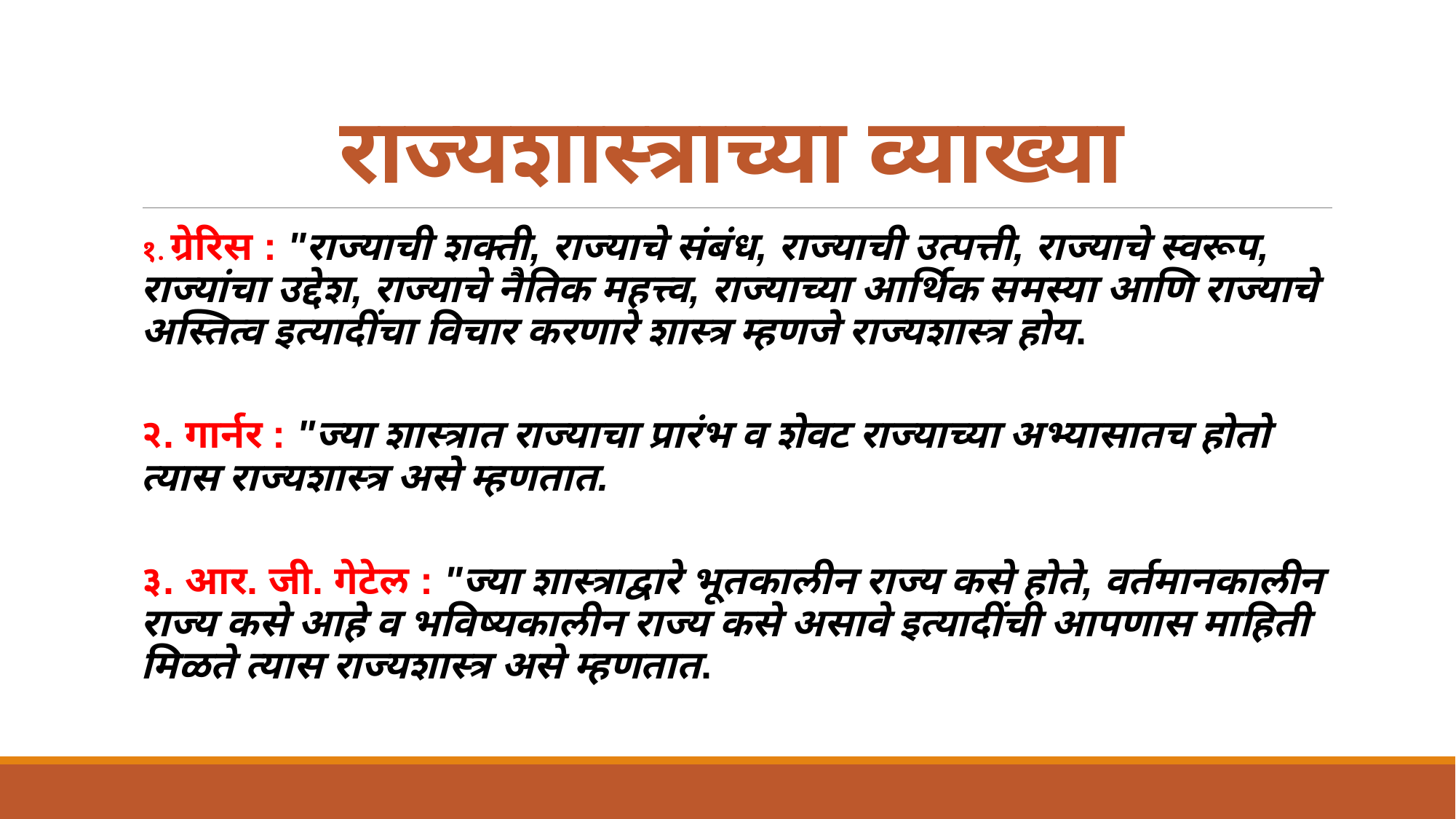

# राज्यशास्त्राच्या व्याख्या
१. ग्रेरिस : "राज्याची शक्ती, राज्याचे संबंध, राज्याची उत्पत्ती, राज्याचे स्वरूप, राज्यांचा उद्देश, राज्याचे नैतिक महत्त्व, राज्याच्या आर्थिक समस्या आणि राज्याचे अस्तित्व इत्यादींचा विचार करणारे शास्त्र म्हणजे राज्यशास्त्र होय.

२. गार्नर : "ज्या शास्त्रात राज्याचा प्रारंभ व शेवट राज्याच्या अभ्यासातच होतो त्यास राज्यशास्त्र असे म्हणतात.

३. आर. जी. गेटेल : "ज्या शास्त्राद्वारे भूतकालीन राज्य कसे होते, वर्तमानकालीन राज्य कसे आहे व भविष्यकालीन राज्य कसे असावे इत्यादींची आपणास माहिती मिळते त्यास राज्यशास्त्र असे म्हणतात.